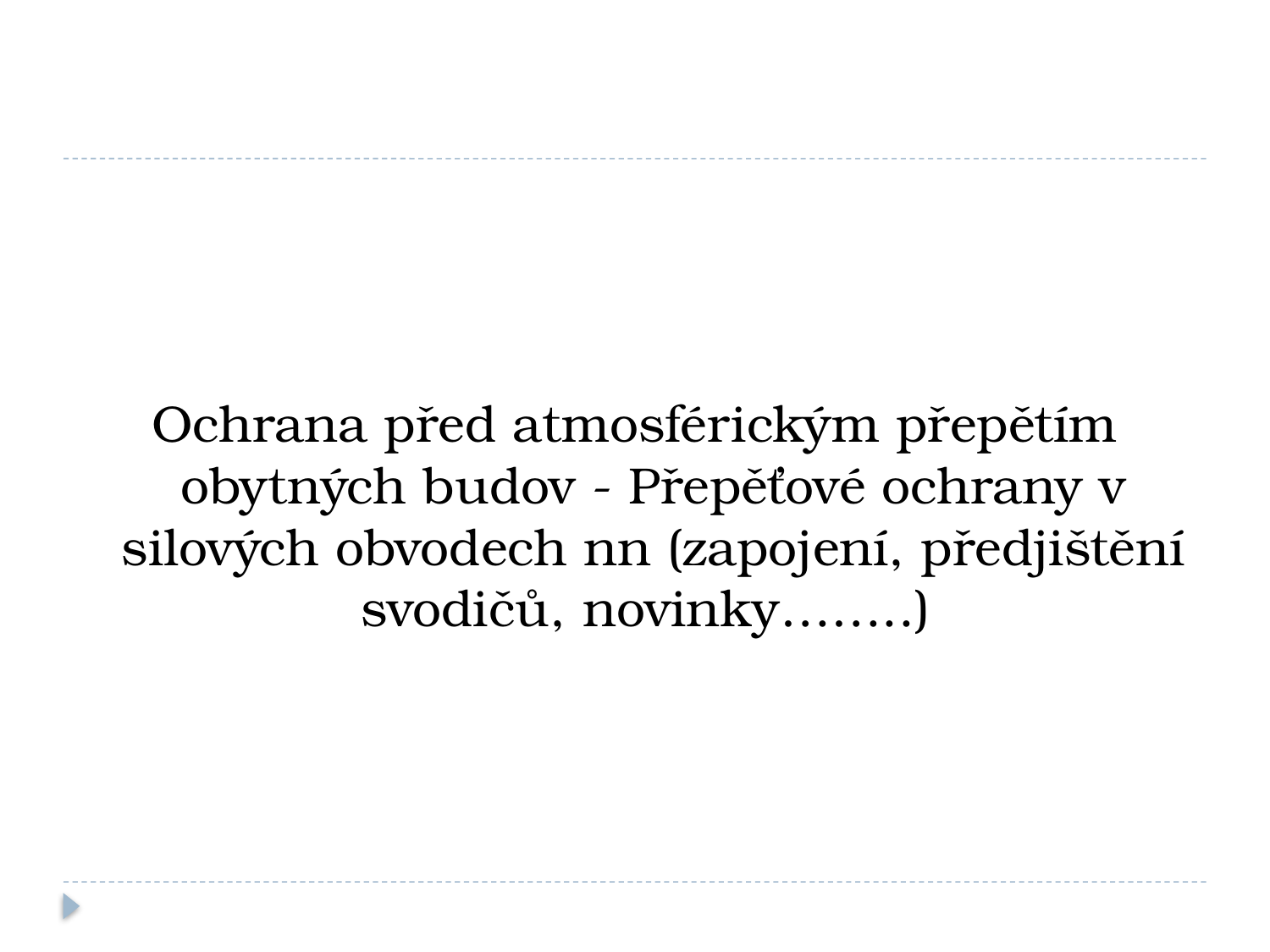

Ochrana před atmosférickým přepětím obytných budov - Přepěťové ochrany v silových obvodech nn (zapojení, předjištění svodičů, novinky……..)